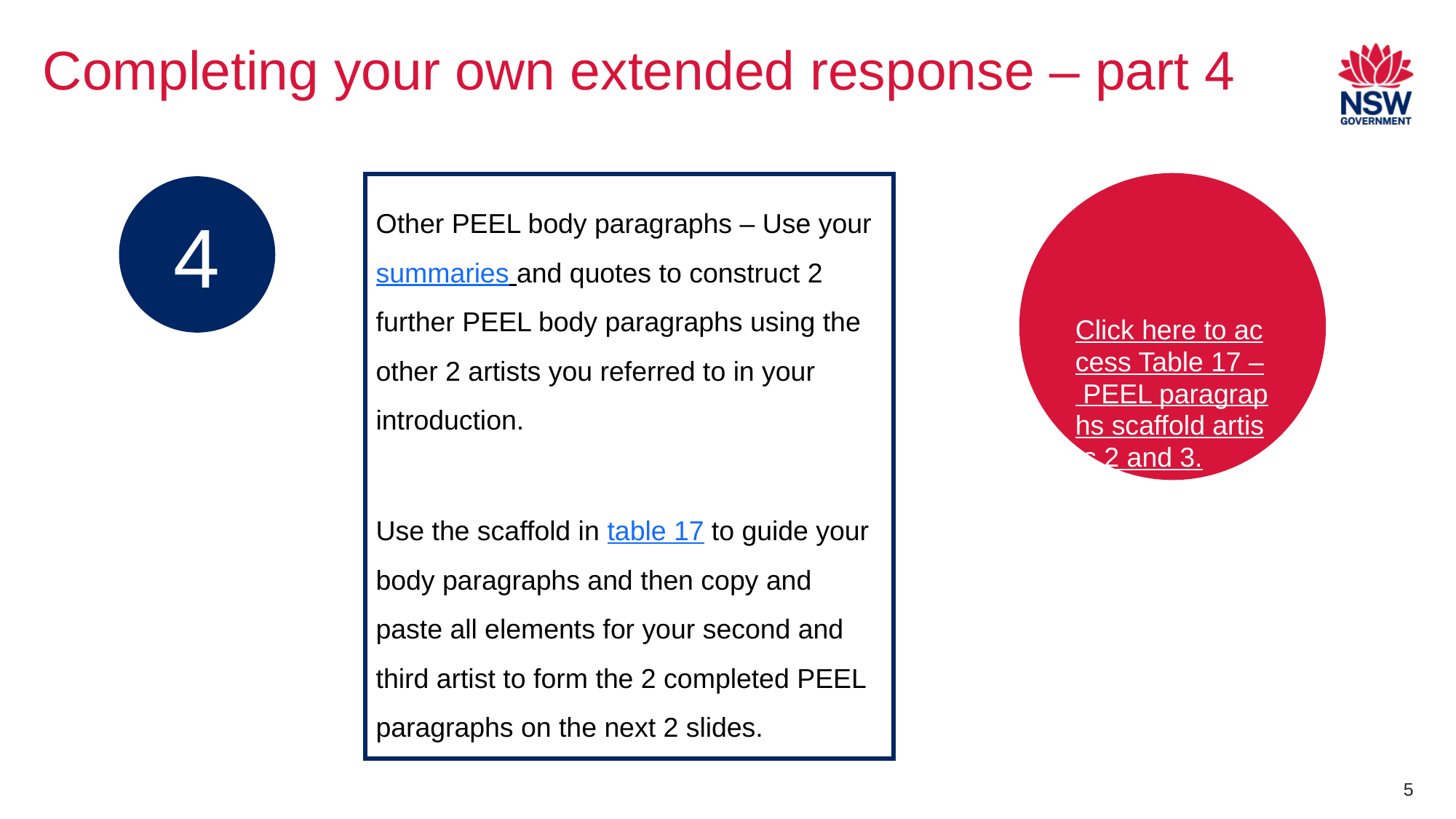

# Completing your own extended response – part 4
Other PEEL body paragraphs – Use your summaries and quotes to construct 2 further PEEL body paragraphs using the other 2 artists you referred to in your introduction.

Use the scaffold in table 17 to guide your body paragraphs and then copy and paste all elements for your second and third artist to form the 2 completed PEEL paragraphs on the next 2 slides.
Click here to access Table 17 – PEEL paragraphs scaffold artists 2 and 3.
4
5